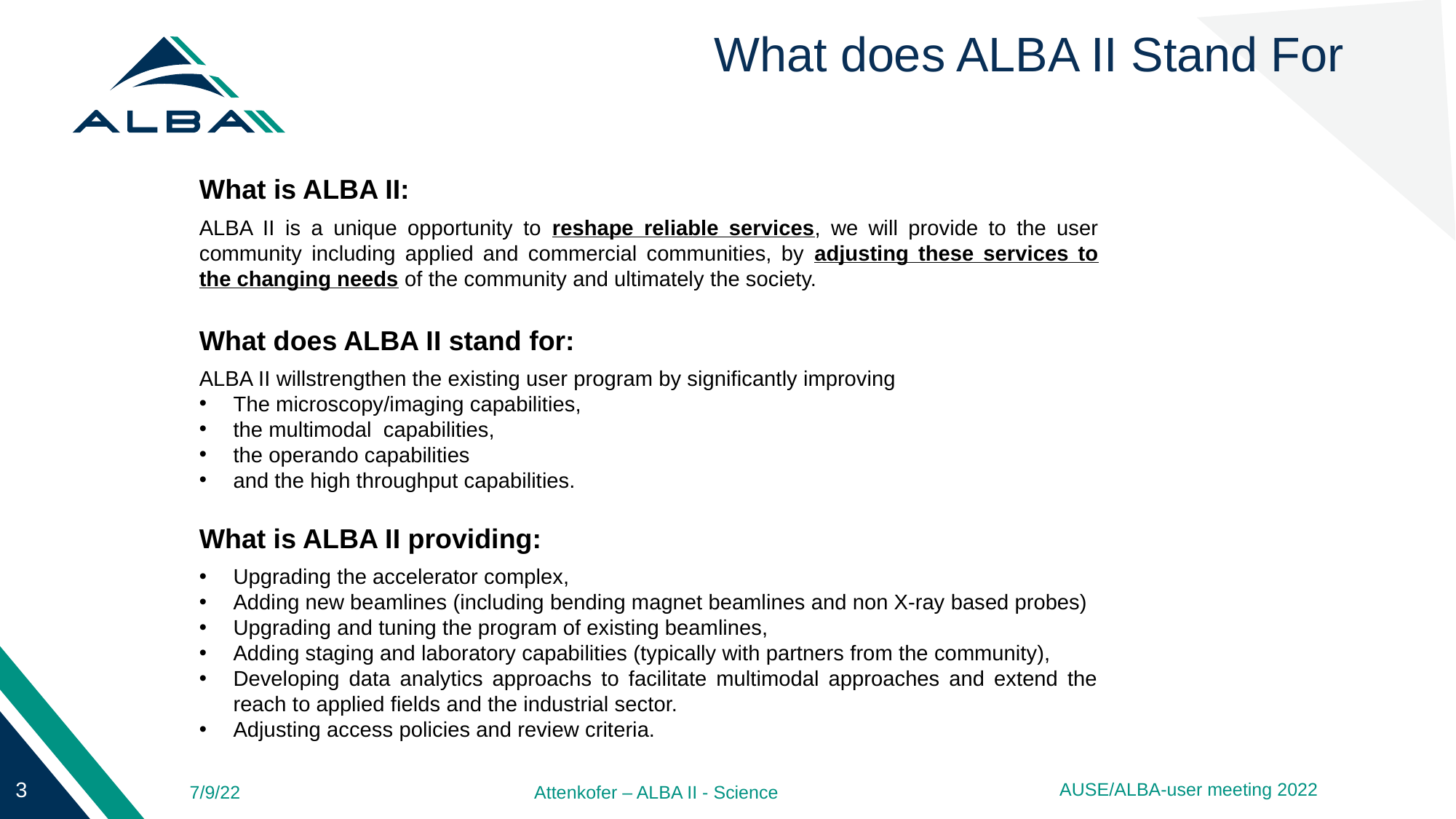

# What does ALBA II Stand For
What is ALBA II:
ALBA II is a unique opportunity to reshape reliable services, we will provide to the user community including applied and commercial communities, by adjusting these services to the changing needs of the community and ultimately the society.

What does ALBA II stand for:
ALBA II willstrengthen the existing user program by significantly improving
The microscopy/imaging capabilities,
the multimodal  capabilities,
the operando capabilities
and the high throughput capabilities.

What is ALBA II providing:
Upgrading the accelerator complex,
Adding new beamlines (including bending magnet beamlines and non X-ray based probes)
Upgrading and tuning the program of existing beamlines,
Adding staging and laboratory capabilities (typically with partners from the community),
Developing data analytics approachs to facilitate multimodal approaches and extend the reach to applied fields and the industrial sector.
Adjusting access policies and review criteria.
7/9/22
Attenkofer – ALBA II - Science

AUSE/ALBA-user meeting 2022